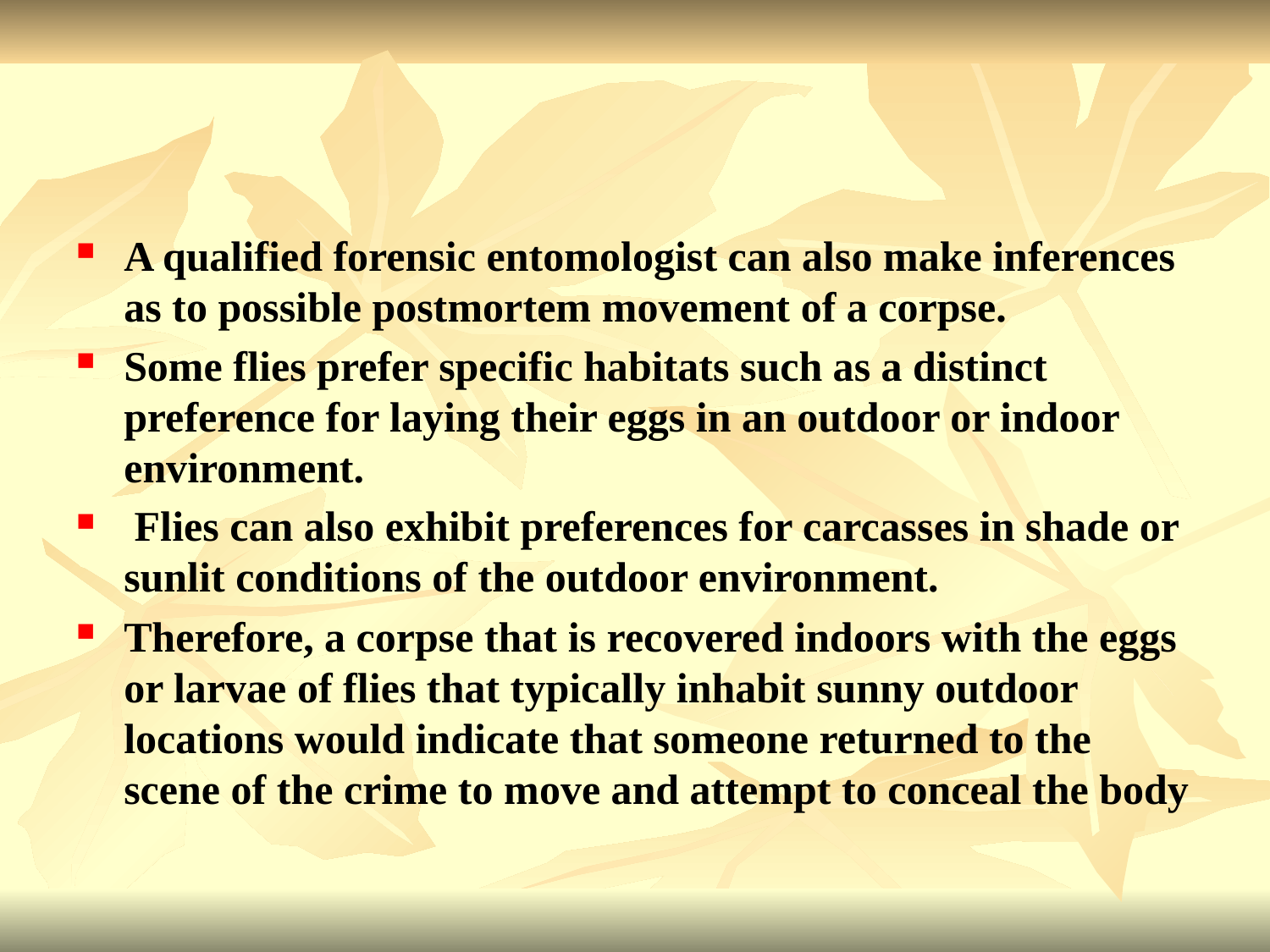

#
A qualified forensic entomologist can also make inferences as to possible postmortem movement of a corpse.
Some flies prefer specific habitats such as a distinct preference for laying their eggs in an outdoor or indoor environment.
 Flies can also exhibit preferences for carcasses in shade or sunlit conditions of the outdoor environment.
Therefore, a corpse that is recovered indoors with the eggs or larvae of flies that typically inhabit sunny outdoor locations would indicate that someone returned to the scene of the crime to move and attempt to conceal the body